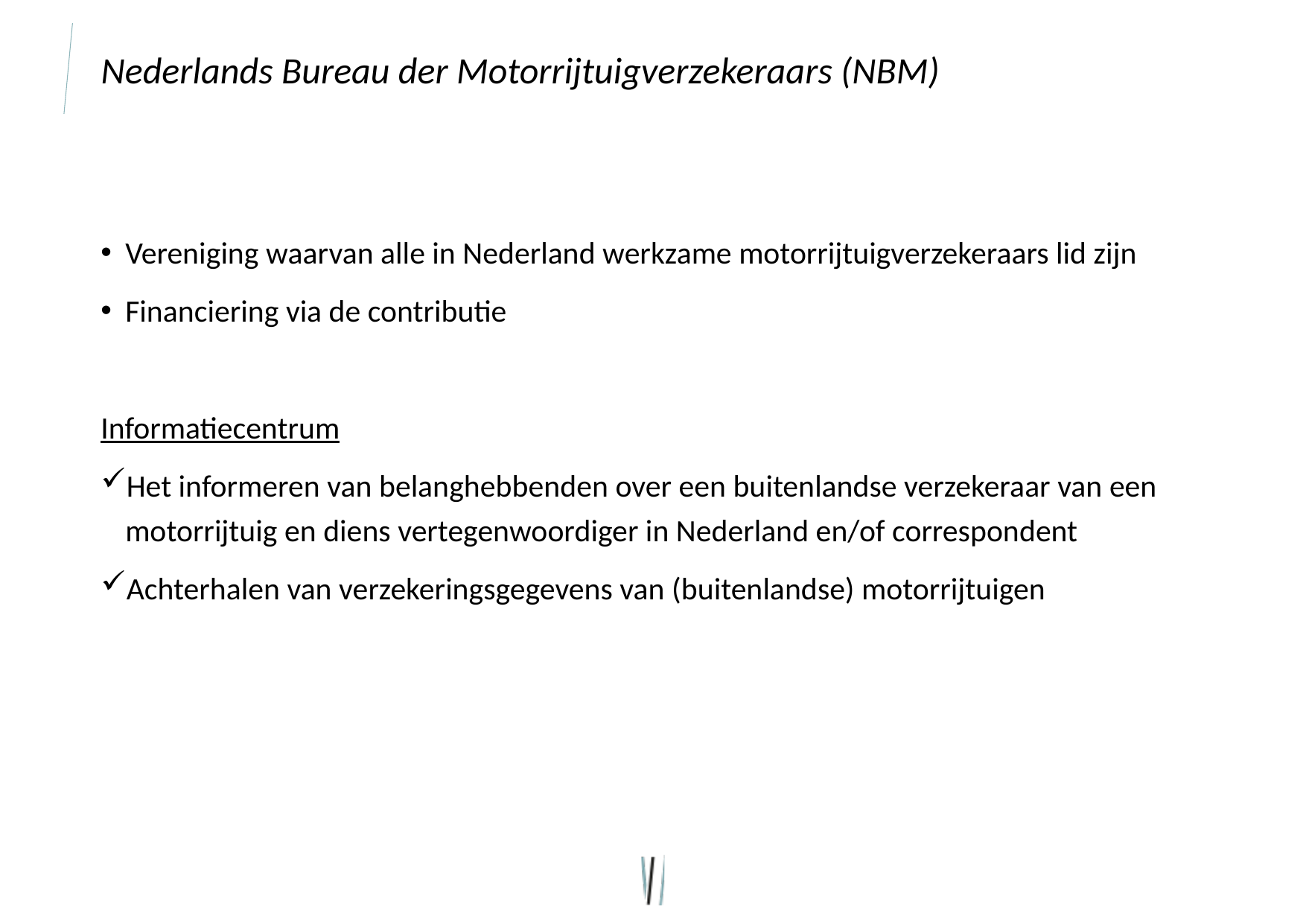

# Nederlands Bureau der Motorrijtuigverzekeraars (NBM)
Vereniging waarvan alle in Nederland werkzame motorrijtuigverzekeraars lid zijn
Financiering via de contributie

Informatiecentrum
Het informeren van belanghebbenden over een buitenlandse verzekeraar van een motorrijtuig en diens vertegenwoordiger in Nederland en/of correspondent
Achterhalen van verzekeringsgegevens van (buitenlandse) motorrijtuigen